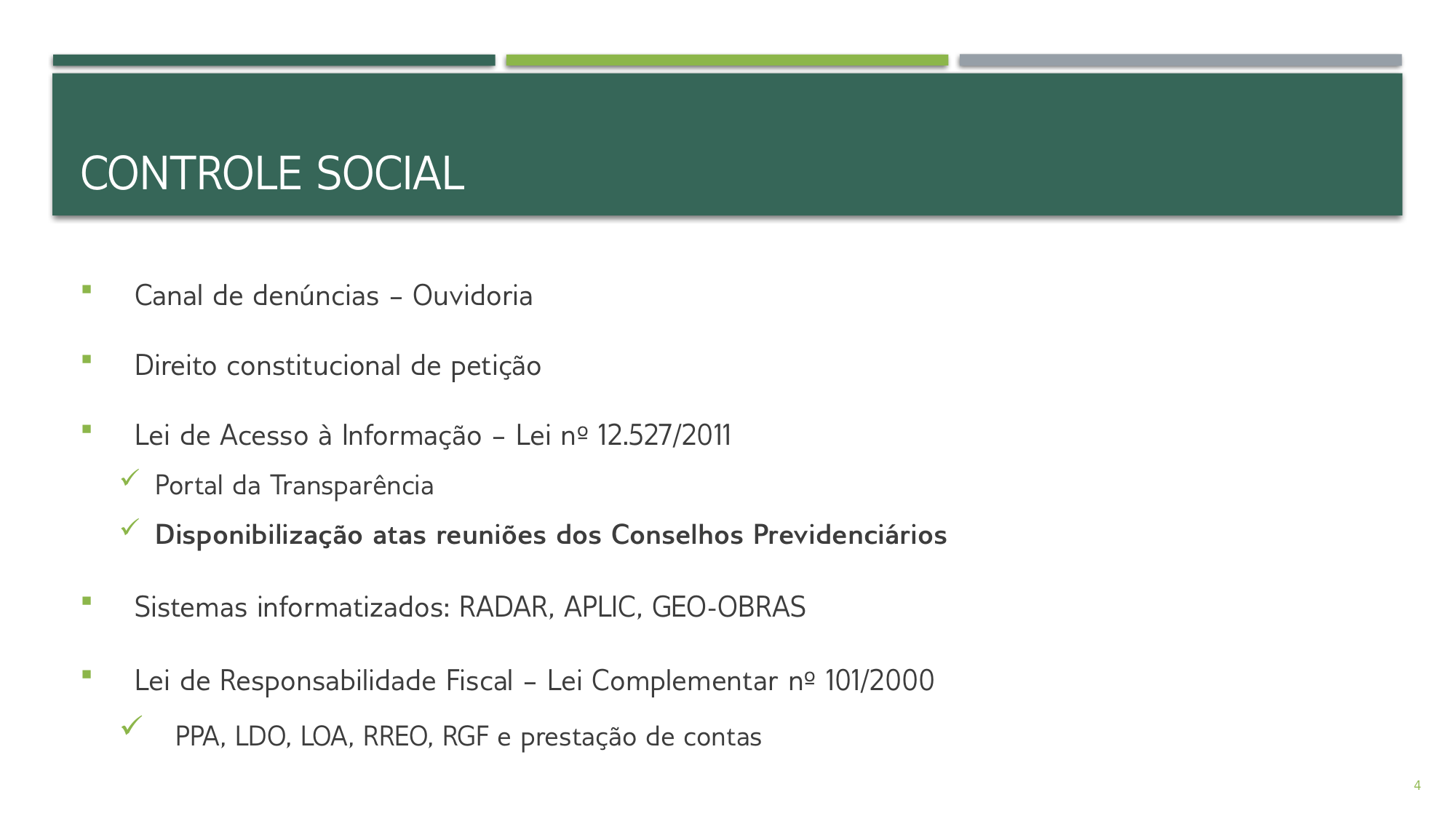

# Controle social
Canal de denúncias – Ouvidoria
Direito constitucional de petição
Lei de Acesso à Informação – Lei nº 12.527/2011
Portal da Transparência
Disponibilização atas reuniões dos Conselhos Previdenciários
Sistemas informatizados: RADAR, APLIC, GEO-OBRAS
Lei de Responsabilidade Fiscal – Lei Complementar nº 101/2000
  PPA, LDO, LOA, RREO, RGF e prestação de contas

4